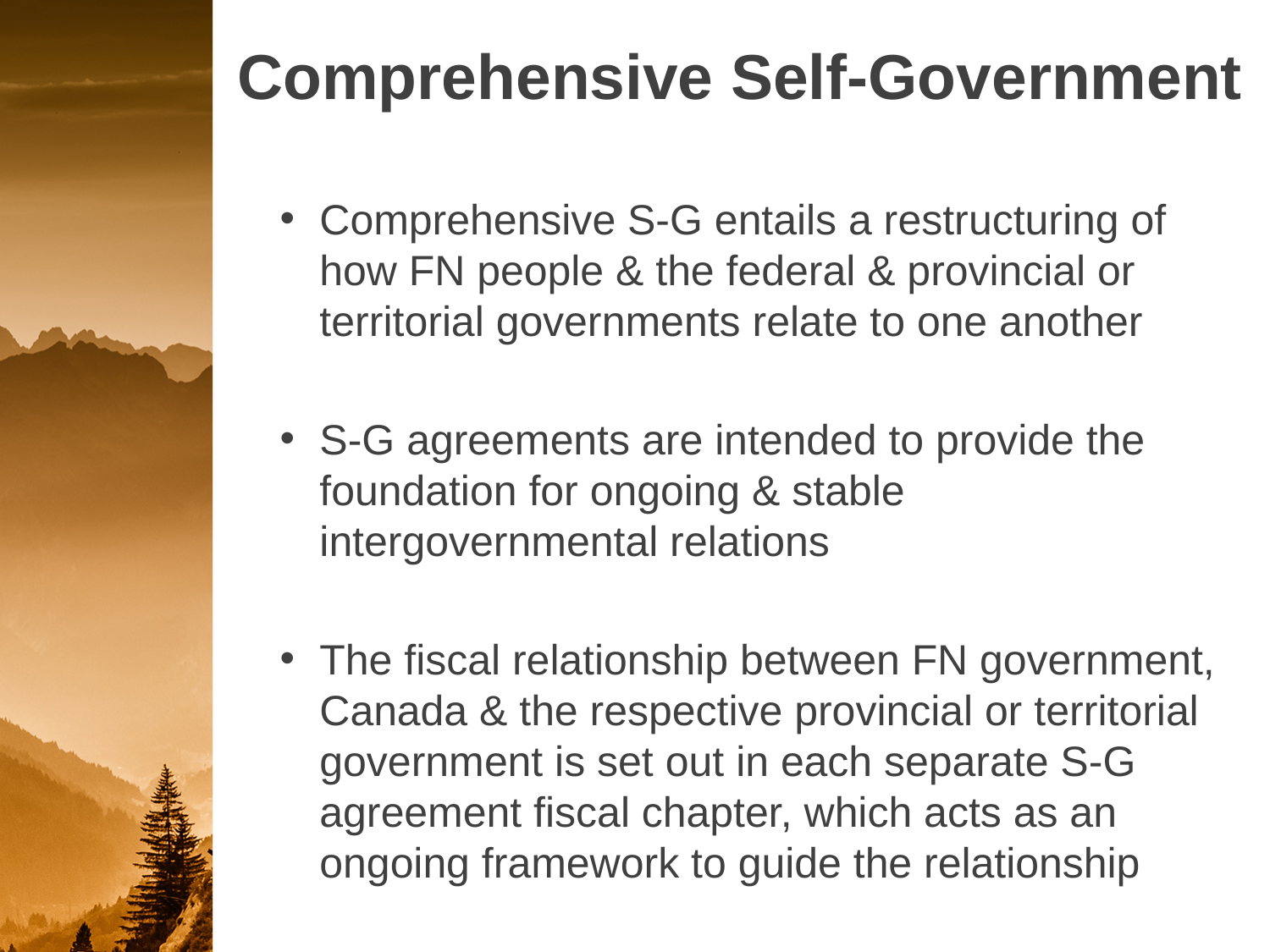

# Comprehensive Self-Government
Comprehensive S-G entails a restructuring of    how FN people & the federal & provincial or     territorial governments relate to one another

S-G agreements are intended to provide the     foundation for ongoing & stable                    intergovernmental relations

The fiscal relationship between FN government, Canada & the respective provincial or territorial government is set out in each separate S-G     agreement fiscal chapter, which acts as an       ongoing framework to guide the relationship